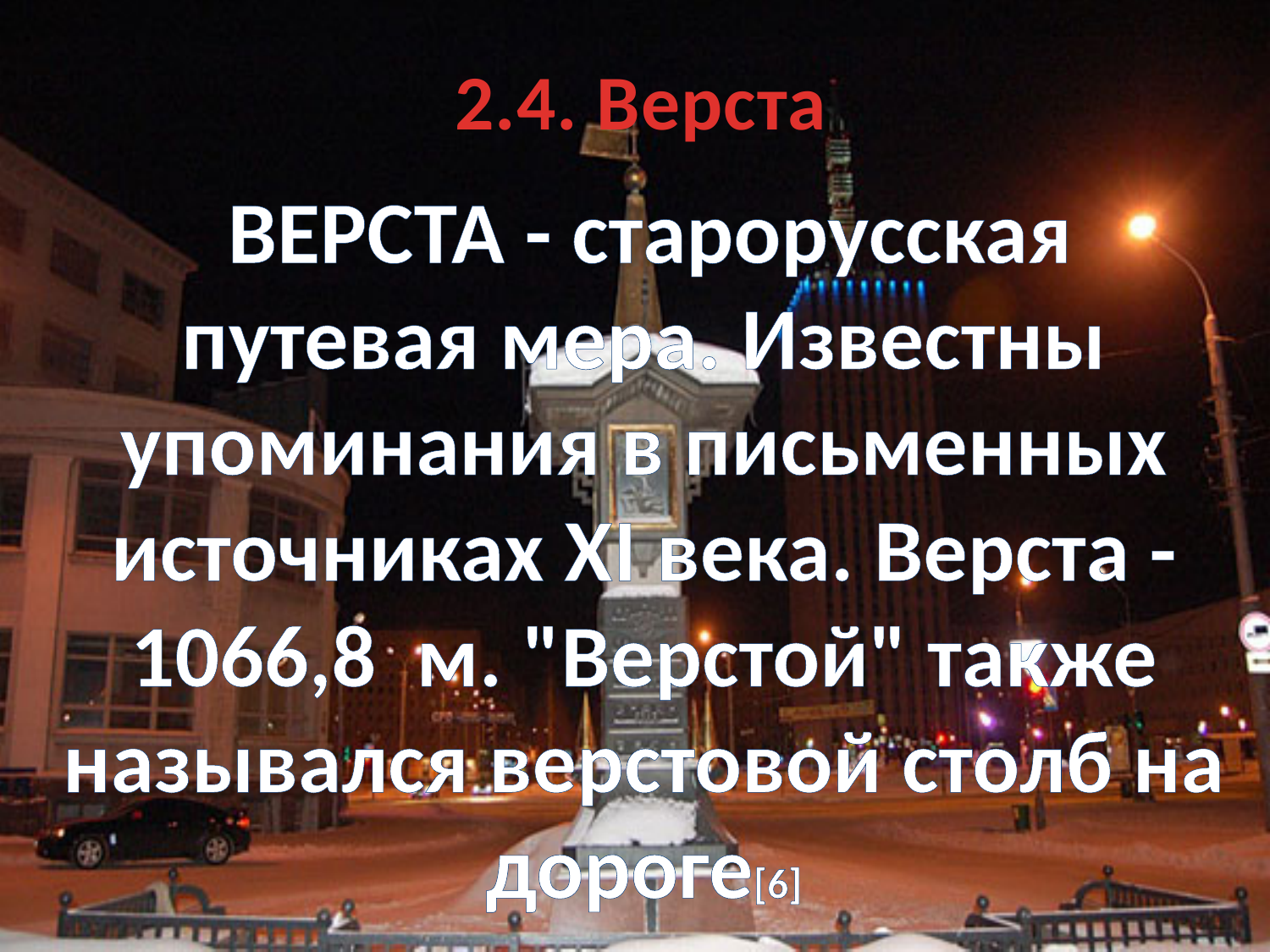

# 2.4. Верста
   ВЕРСТА - старорусская путевая мера. Известны упоминания в письменных источниках ХI века. Верста -1066,8  м. "Верстой" также назывался верстовой столб на дороге[6]